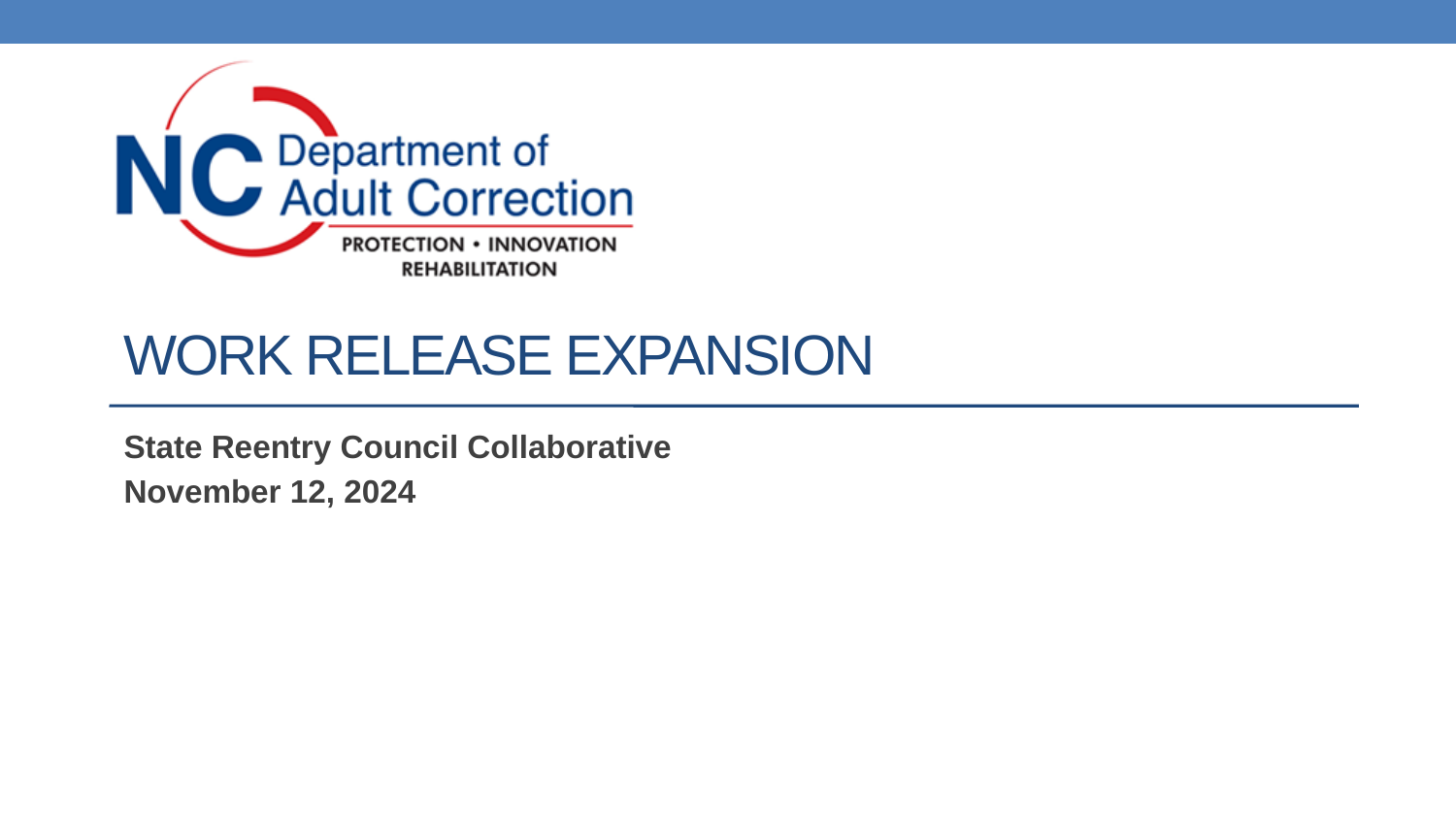

# Work Release expansion
State Reentry Council Collaborative
November 12, 2024